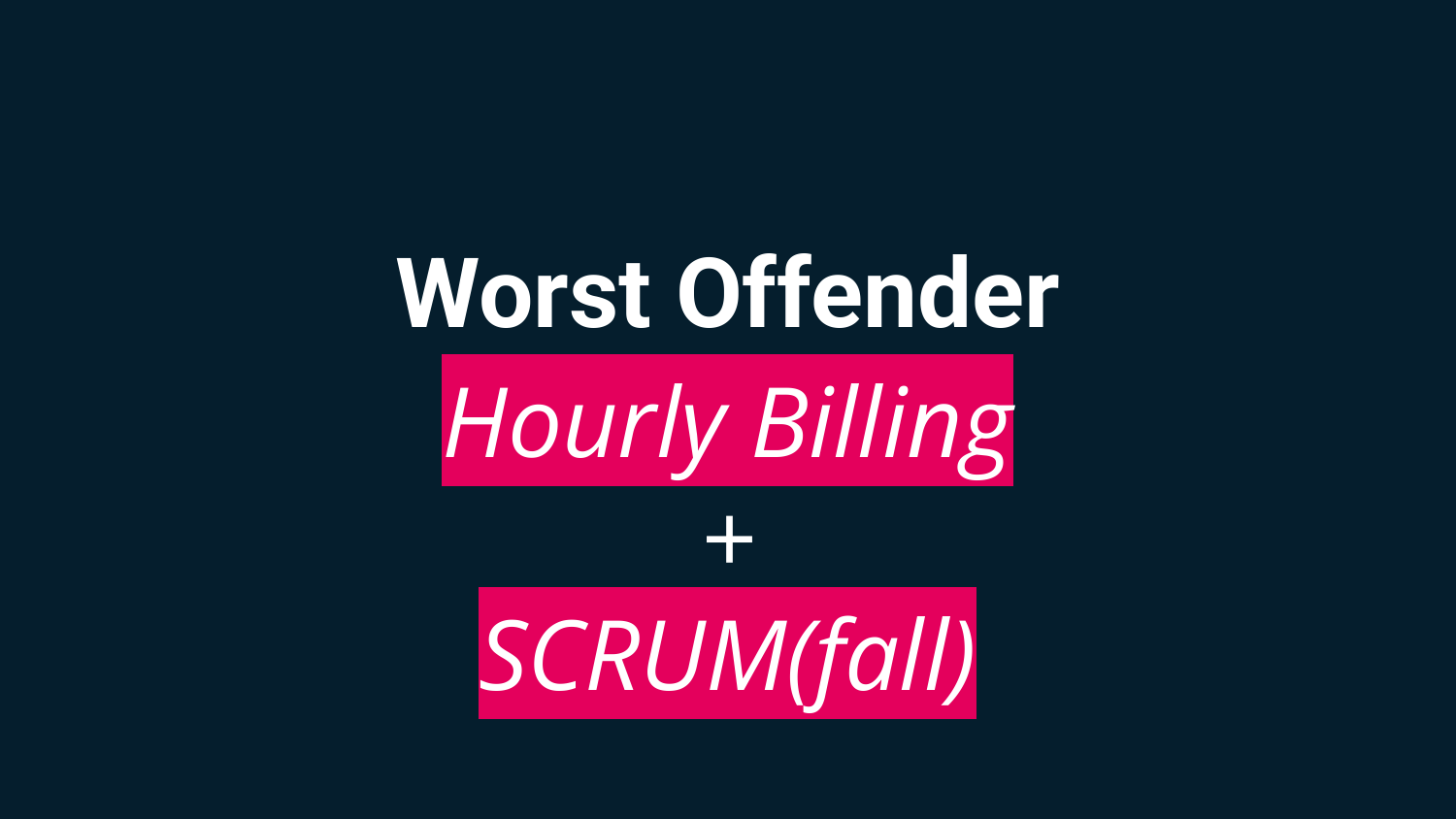

# Worst Offender
Hourly Billing
+
SCRUM(fall)